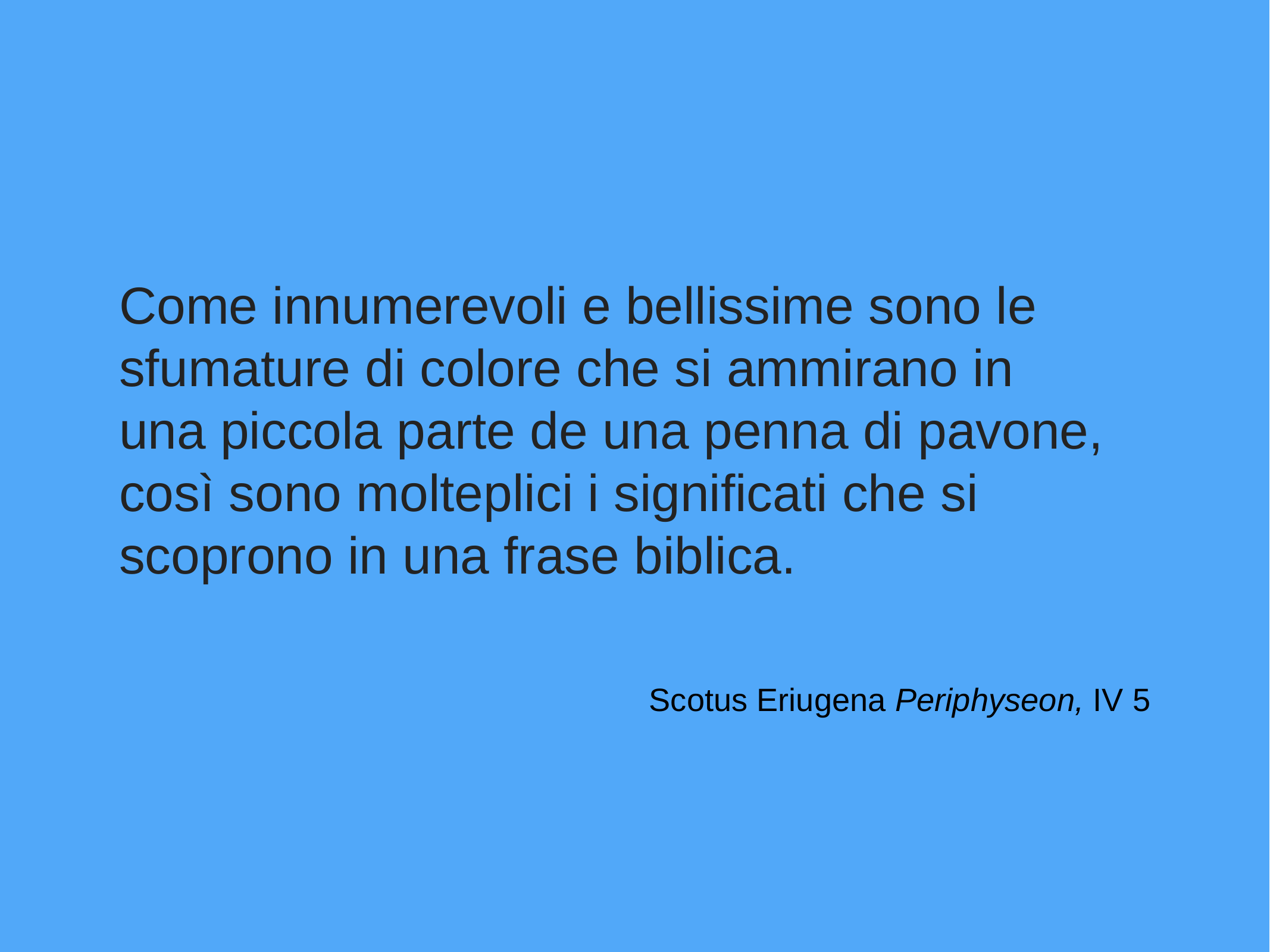

# Come innumerevoli e bellissime sono le sfumature di colore che si ammirano in una piccola parte de una penna di pavone, così sono molteplici i significati che si scoprono in una frase biblica.
	Scotus Eriugena Periphyseon, IV 5